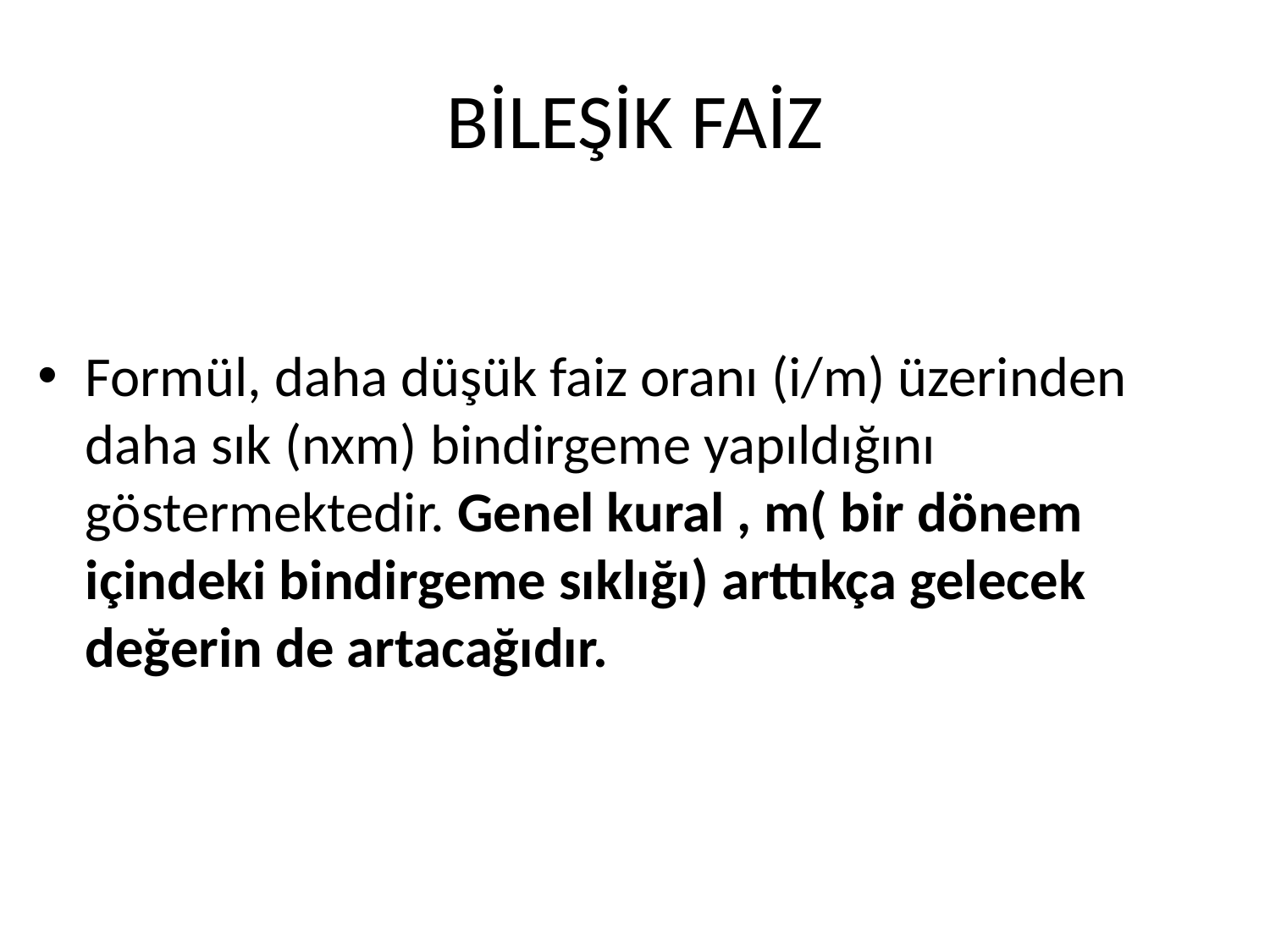

# BİLEŞİK FAİZ

Formül, daha düşük faiz oranı (i/m) üzerinden daha sık (nxm) bindirgeme yapıldığını göstermektedir. Genel kural , m( bir dönem içindeki bindirgeme sıklığı) arttıkça gelecek değerin de artacağıdır.